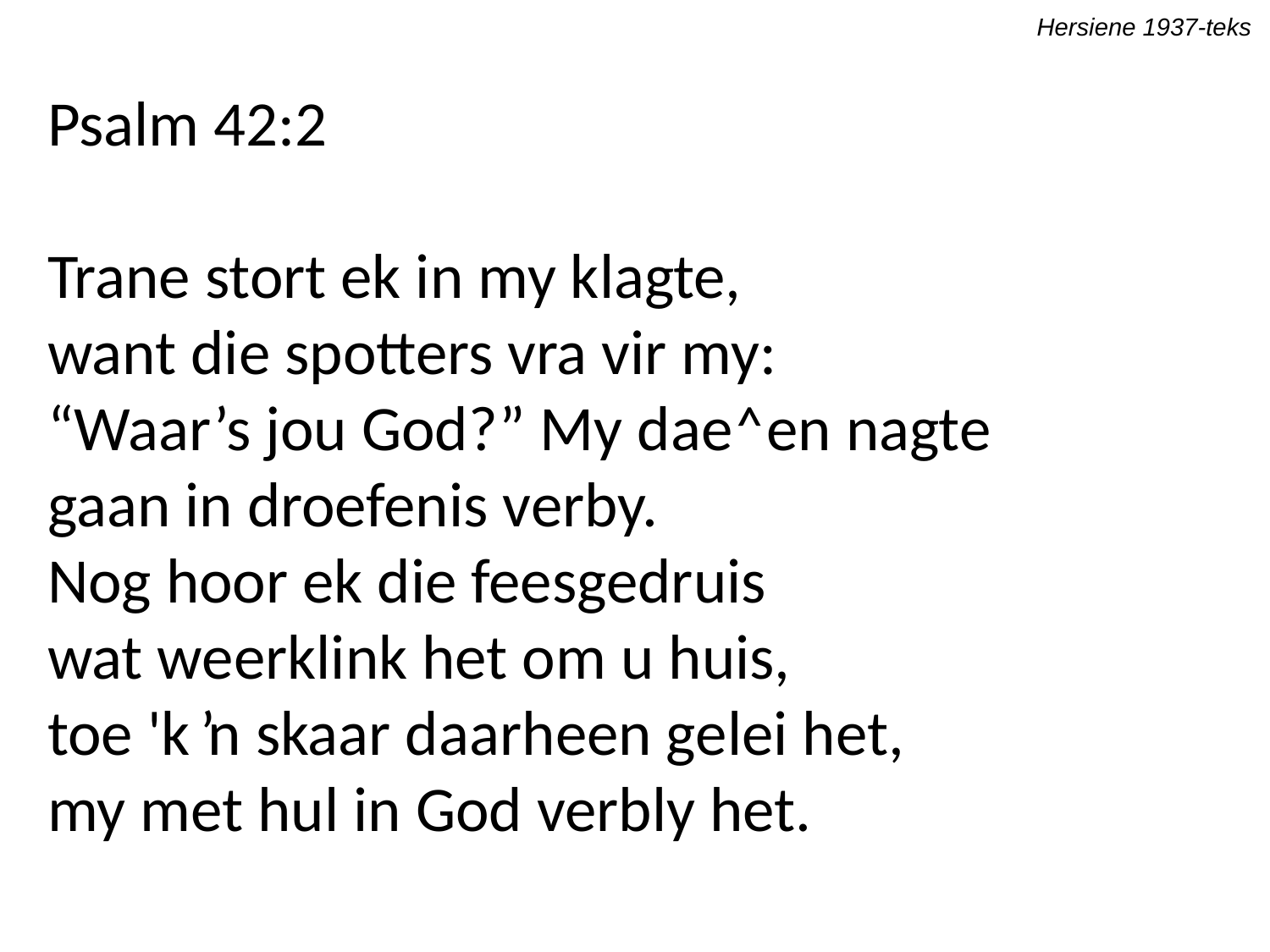

Hersiene 1937-teks
Psalm 42:2

Trane stort ek in my klagte,
want die spotters vra vir my:
“Waar’s jou God?” My dae˄en nagte
gaan in droefenis verby.
Nog hoor ek die feesgedruis
wat weerklink het om u huis,
toe 'k ŉ skaar daarheen gelei het,
my met hul in God verbly het.